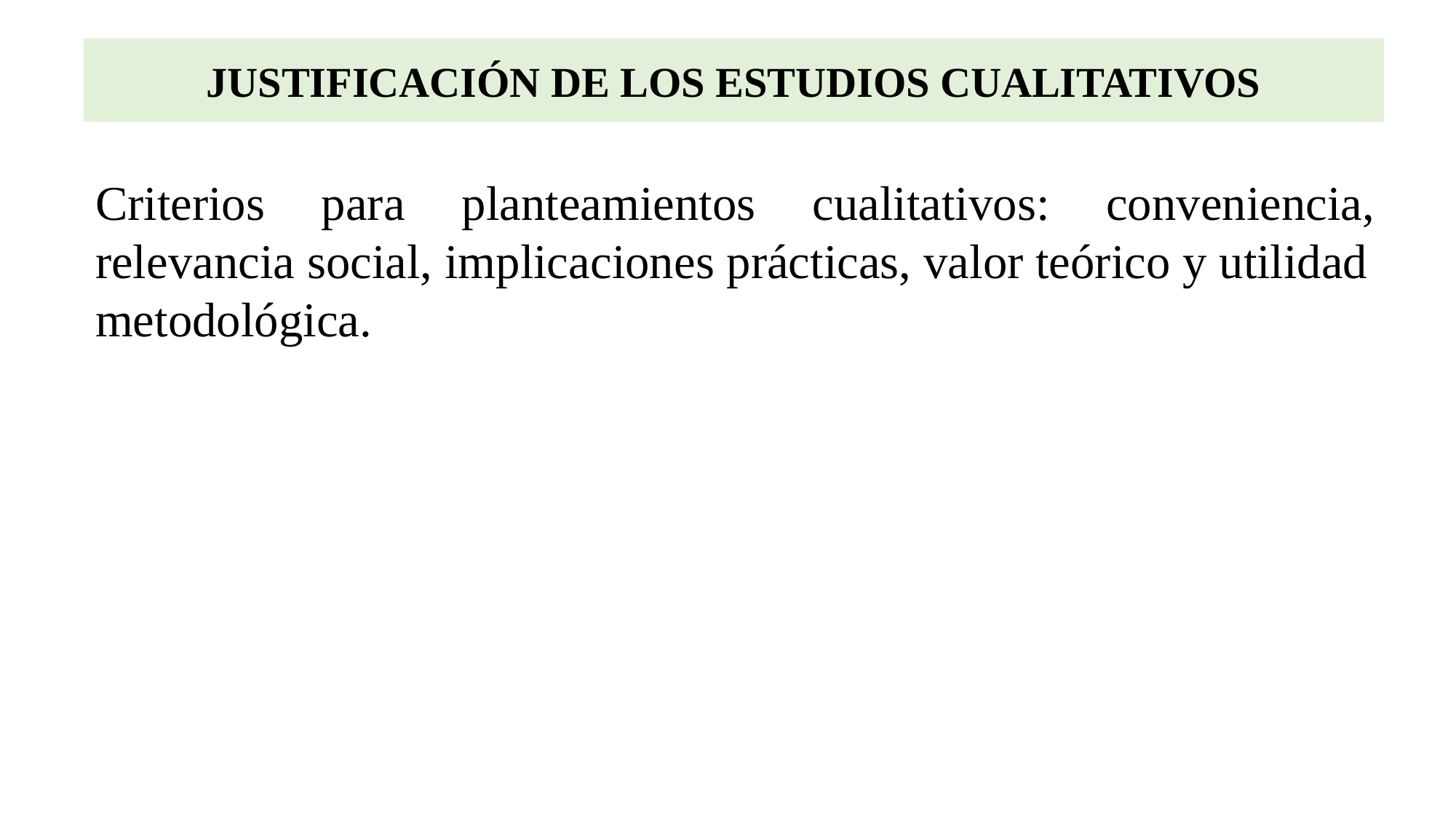

# JUSTIFICACIÓN DE LOS ESTUDIOS CUALITATIVOS
Criterios para planteamientos cualitativos: conveniencia, relevancia social, implicaciones prácticas, valor teórico y utilidad
metodológica.